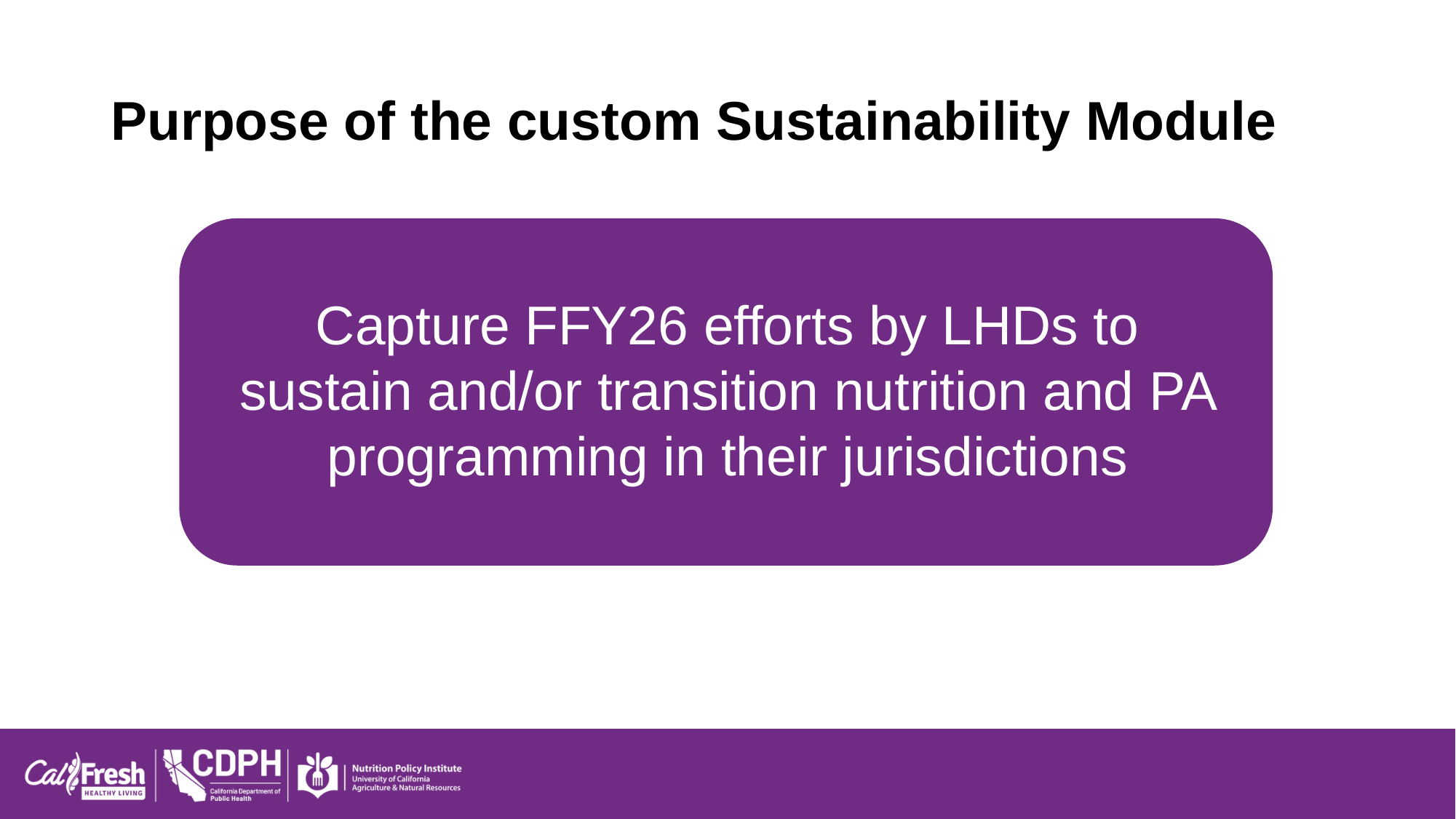

# Purpose of the custom Sustainability Module

Capture FFY26 efforts by LHDs to sustain and/or transition nutrition and PA programming in their jurisdictions